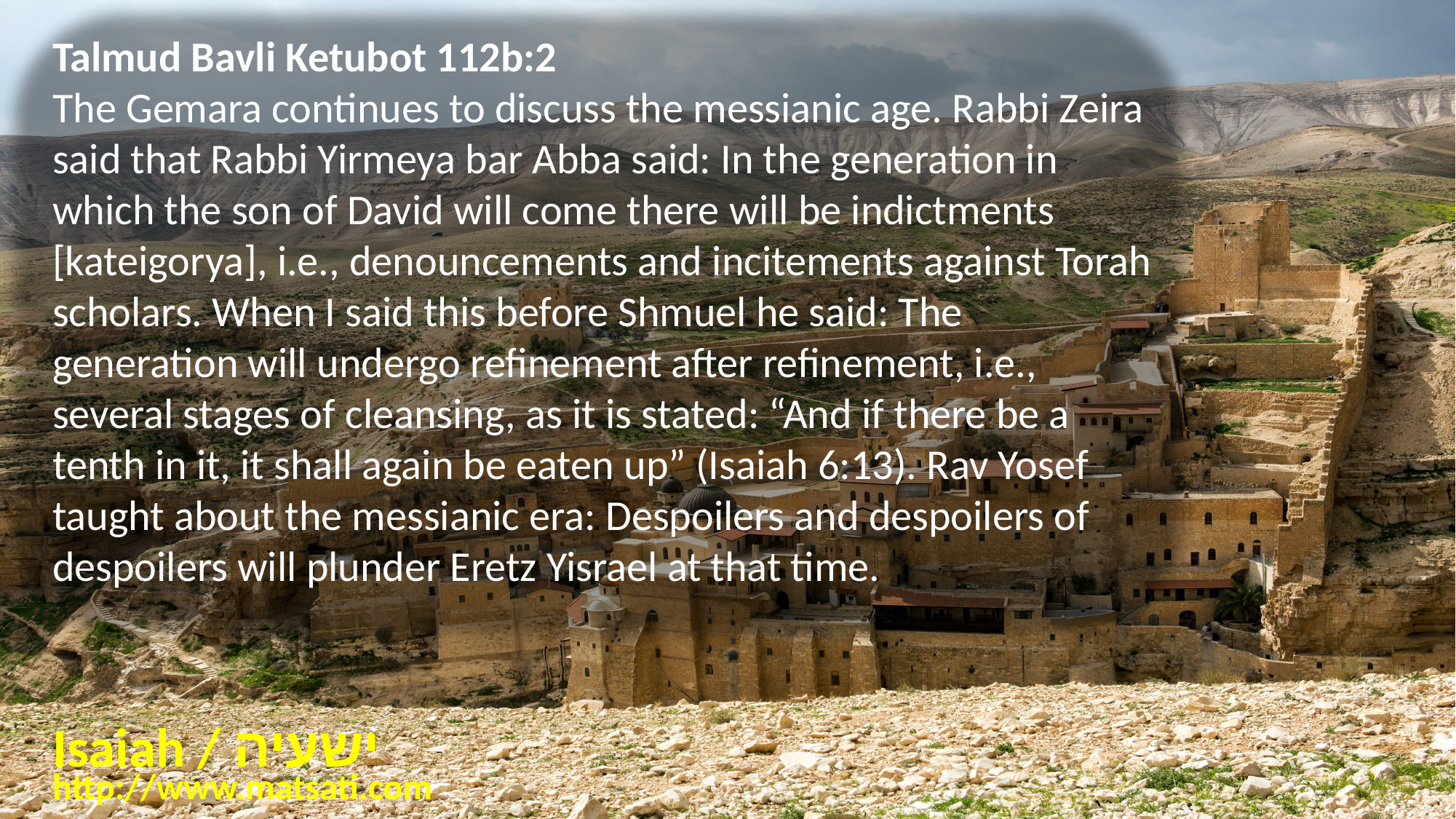

Talmud Bavli Ketubot 112b:2
The Gemara continues to discuss the messianic age. Rabbi Zeira said that Rabbi Yirmeya bar Abba said: In the generation in which the son of David will come there will be indictments [kateigorya], i.e., denouncements and incitements against Torah scholars. When I said this before Shmuel he said: The generation will undergo refinement after refinement, i.e., several stages of cleansing, as it is stated: “And if there be a tenth in it, it shall again be eaten up” (Isaiah 6:13). Rav Yosef taught about the messianic era: Despoilers and despoilers of despoilers will plunder Eretz Yisrael at that time.

Isaiah / ישעיה
http://www.matsati.com